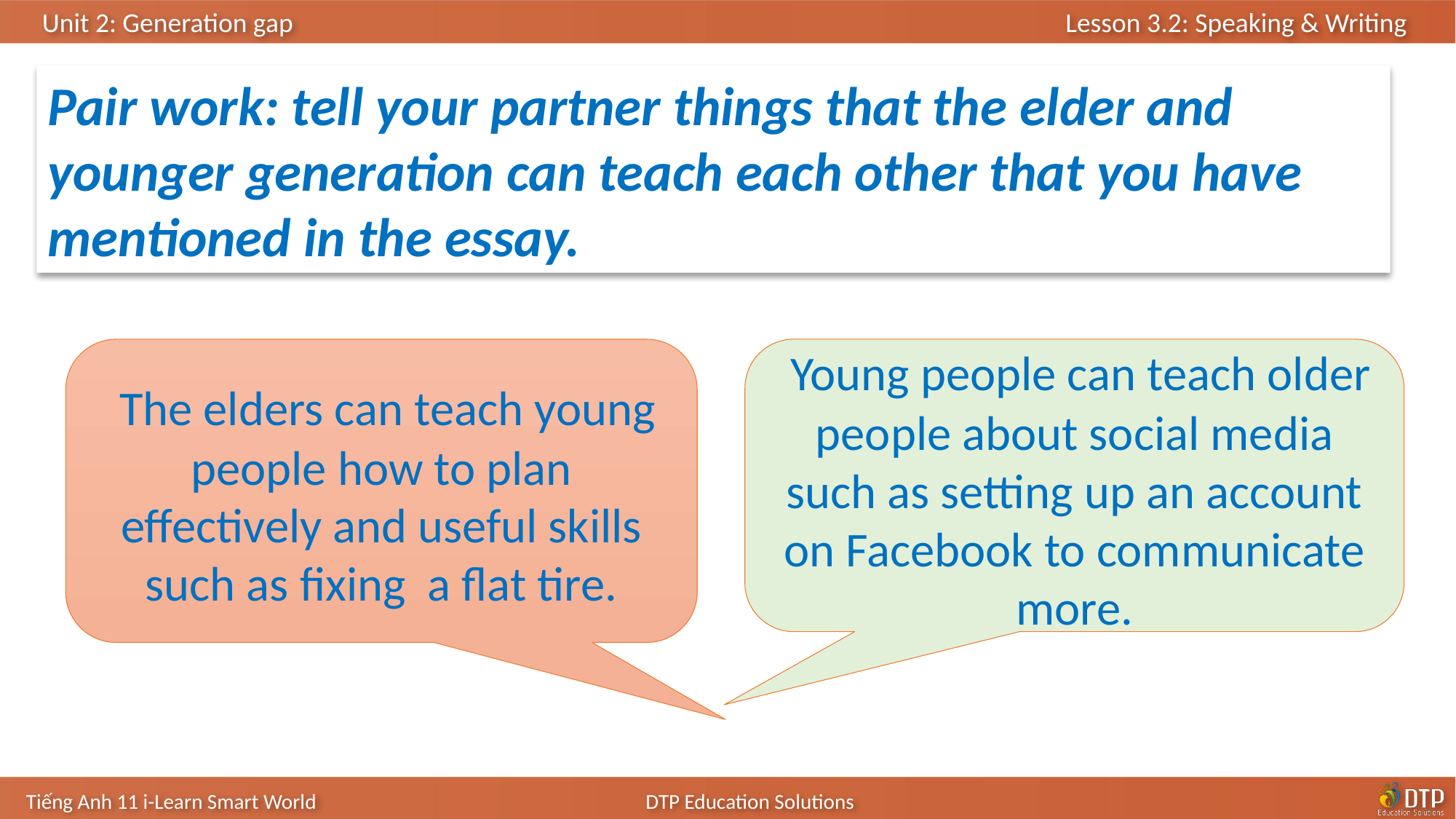

Pair work: tell your partner things that the elder and younger generation can teach each other that you have mentioned in the essay.
 The elders can teach young people how to plan effectively and useful skills such as fixing  a flat tire.
 Young people can teach older people about social media such as setting up an account on Facebook to communicate more.